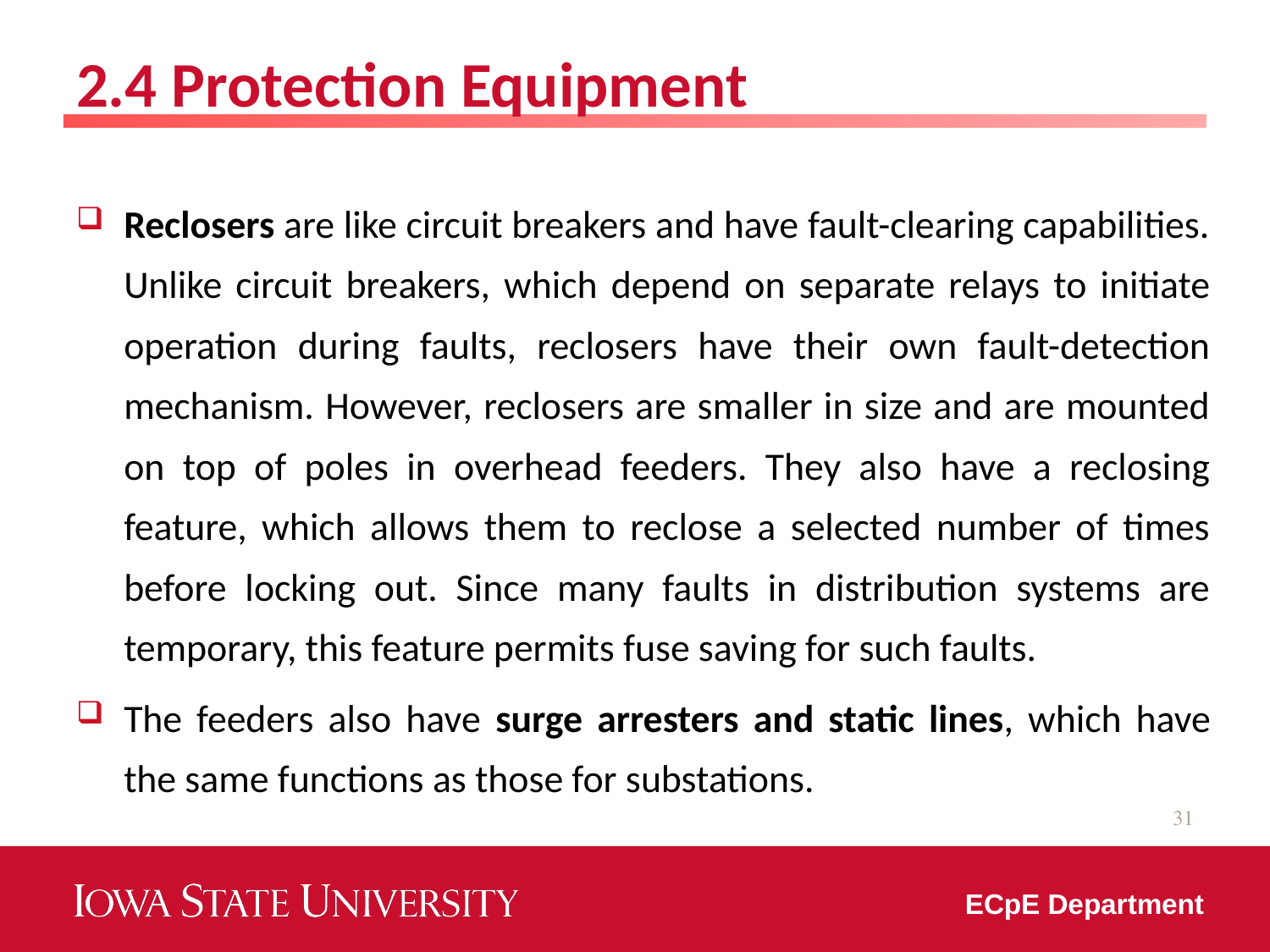

# 2.4 Protection Equipment
Reclosers are like circuit breakers and have fault-clearing capabilities. Unlike circuit breakers, which depend on separate relays to initiate operation during faults, reclosers have their own fault-detection mechanism. However, reclosers are smaller in size and are mounted on top of poles in overhead feeders. They also have a reclosing feature, which allows them to reclose a selected number of times before locking out. Since many faults in distribution systems are temporary, this feature permits fuse saving for such faults.
The feeders also have surge arresters and static lines, which have the same functions as those for substations.

31
ECpE Department